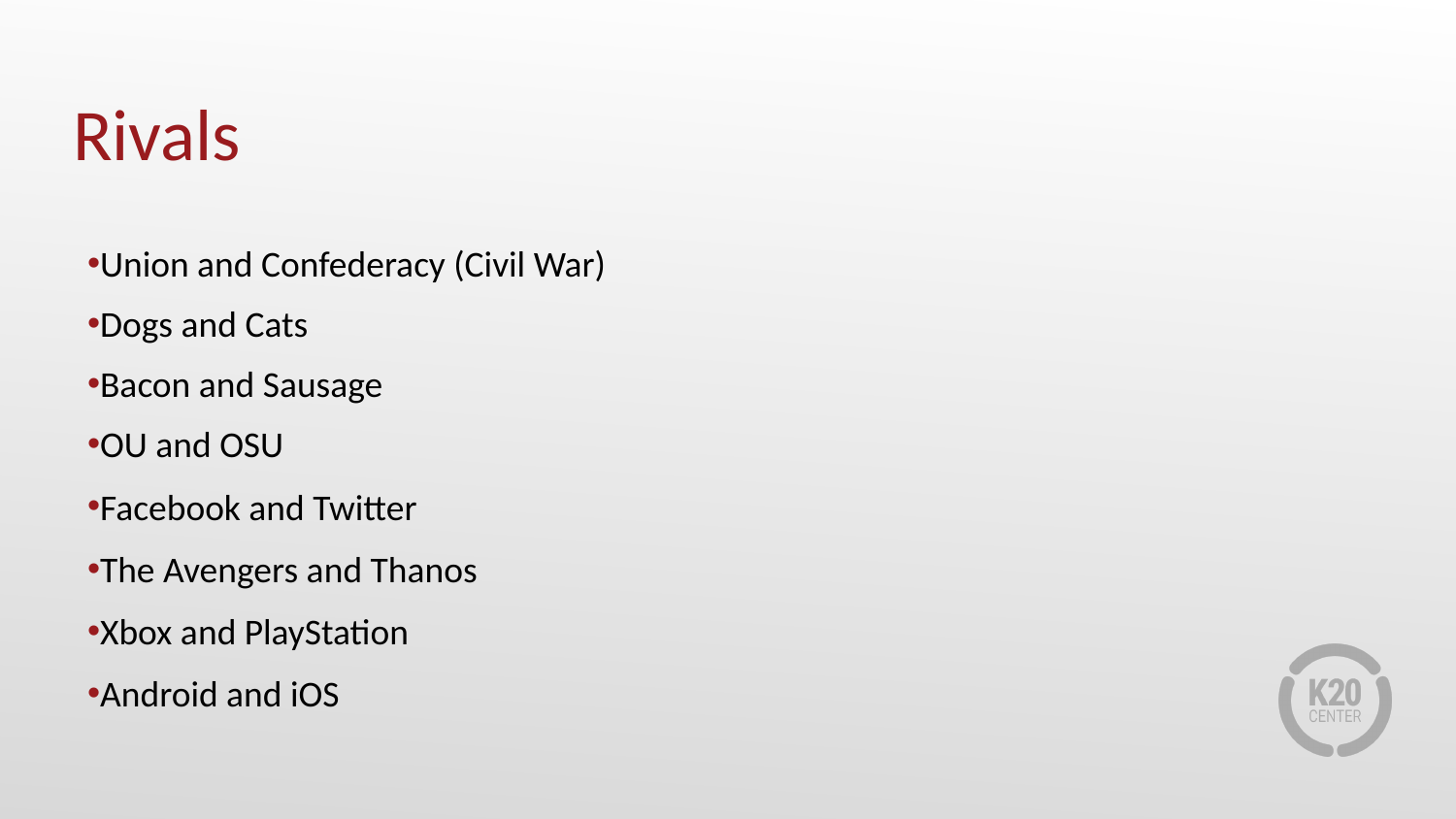

# Rivals
Union and Confederacy (Civil War)
Dogs and Cats
Bacon and Sausage
OU and OSU
Facebook and Twitter
The Avengers and Thanos
Xbox and PlayStation
Android and iOS